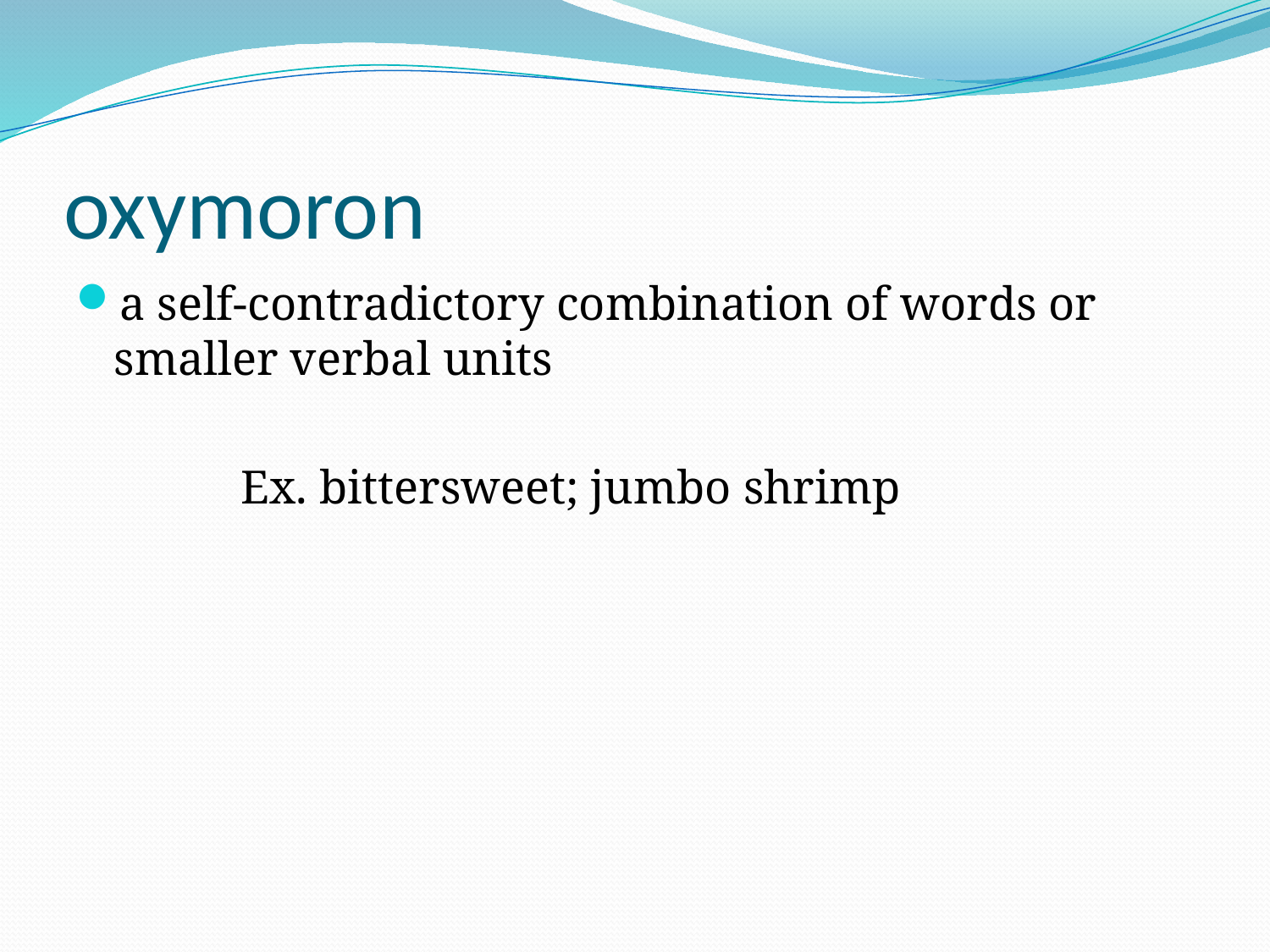

# oxymoron
a self-contradictory combination of words or smaller verbal units

		Ex. bittersweet; jumbo shrimp